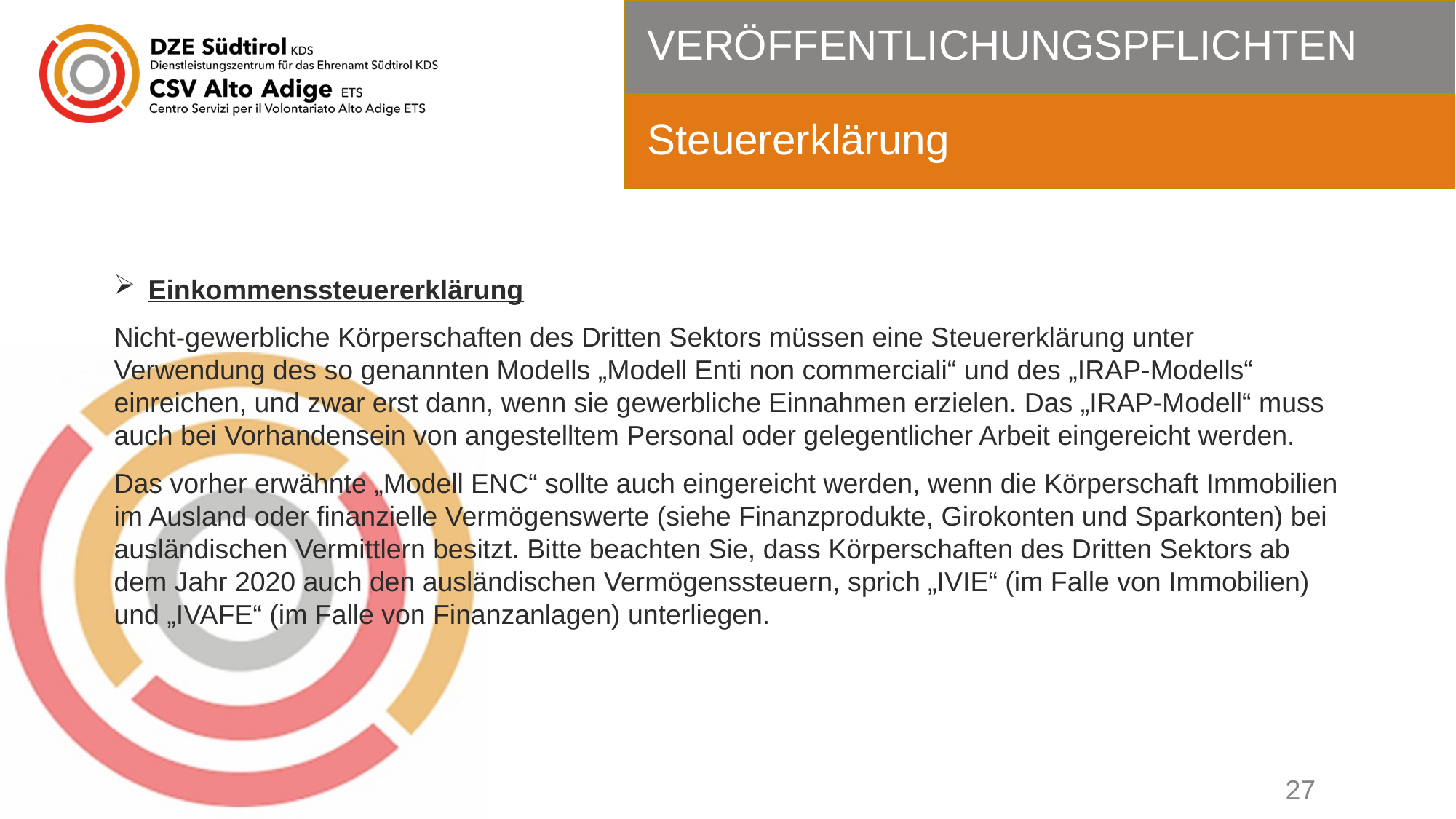

# VERÖFFENTLICHUNGSPFLICHTEN

Steuererklärung
Einkommenssteuererklärung
Nicht-gewerbliche Körperschaften des Dritten Sektors müssen eine Steuererklärung unter Verwendung des so genannten Modells „Modell Enti non commerciali“ und des „IRAP-Modells“ einreichen, und zwar erst dann, wenn sie gewerbliche Einnahmen erzielen. Das „IRAP-Modell“ muss auch bei Vorhandensein von angestelltem Personal oder gelegentlicher Arbeit eingereicht werden.
Das vorher erwähnte „Modell ENC“ sollte auch eingereicht werden, wenn die Körperschaft Immobilien im Ausland oder finanzielle Vermögenswerte (siehe Finanzprodukte, Girokonten und Sparkonten) bei ausländischen Vermittlern besitzt. Bitte beachten Sie, dass Körperschaften des Dritten Sektors ab dem Jahr 2020 auch den ausländischen Vermögenssteuern, sprich „IVIE“ (im Falle von Immobilien) und „IVAFE“ (im Falle von Finanzanlagen) unterliegen.